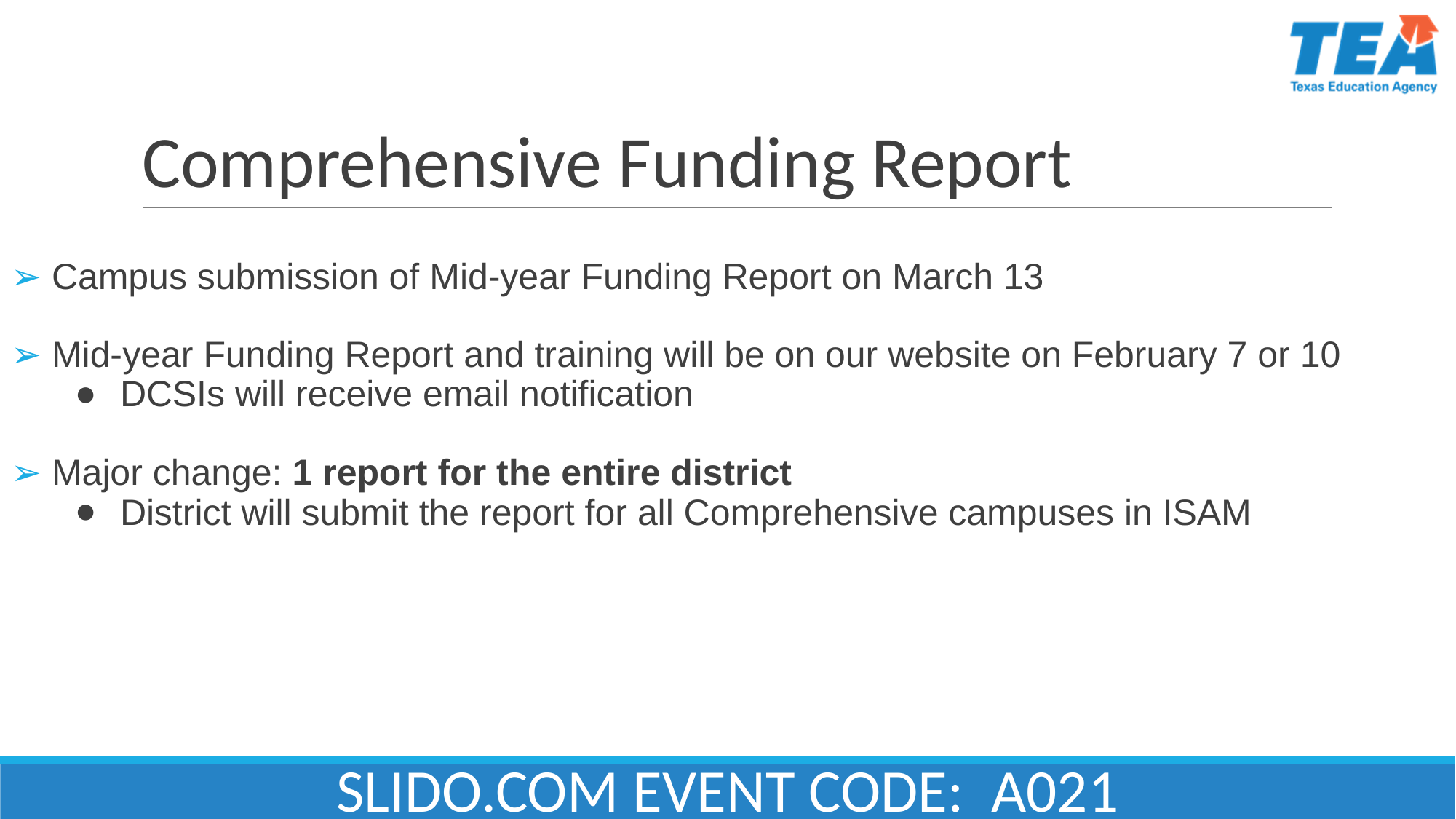

# Comprehensive Funding Report
➢ Campus submission of Mid-year Funding Report on March 13

➢ Mid-year Funding Report and training will be on our website on February 7 or 10
DCSIs will receive email notification

➢ Major change: 1 report for the entire district
District will submit the report for all Comprehensive campuses in ISAM

SLIDO.COM EVENT CODE:  A021